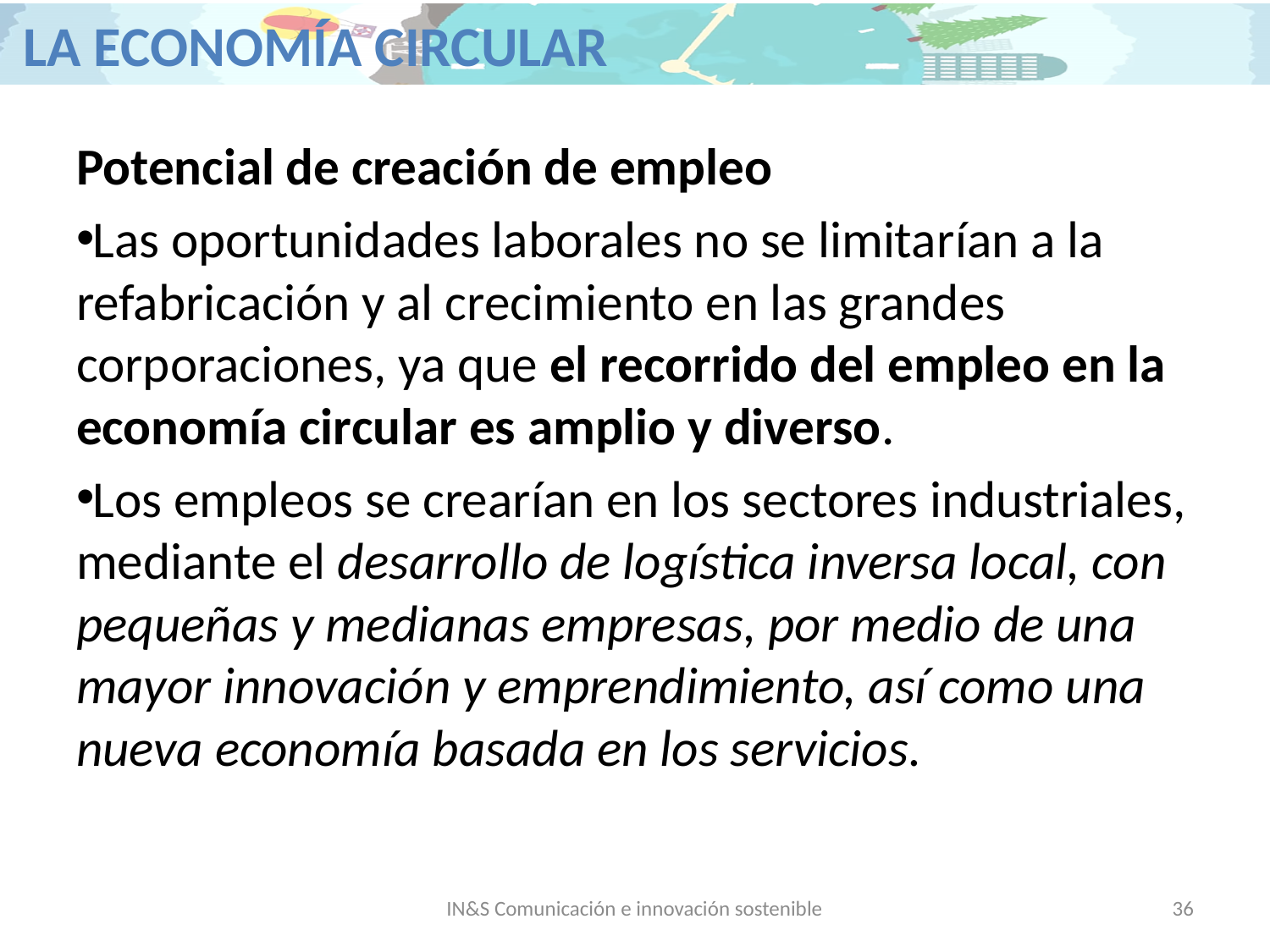

Potencial de creación de empleo
Las oportunidades laborales no se limitarían a la refabricación y al crecimiento en las grandes corporaciones, ya que el recorrido del empleo en la economía circular es amplio y diverso.
Los empleos se crearían en los sectores industriales, mediante el desarrollo de logística inversa local, con pequeñas y medianas empresas, por medio de una mayor innovación y emprendimiento, así como una nueva economía basada en los servicios.

IN&S Comunicación e innovación sostenible
36